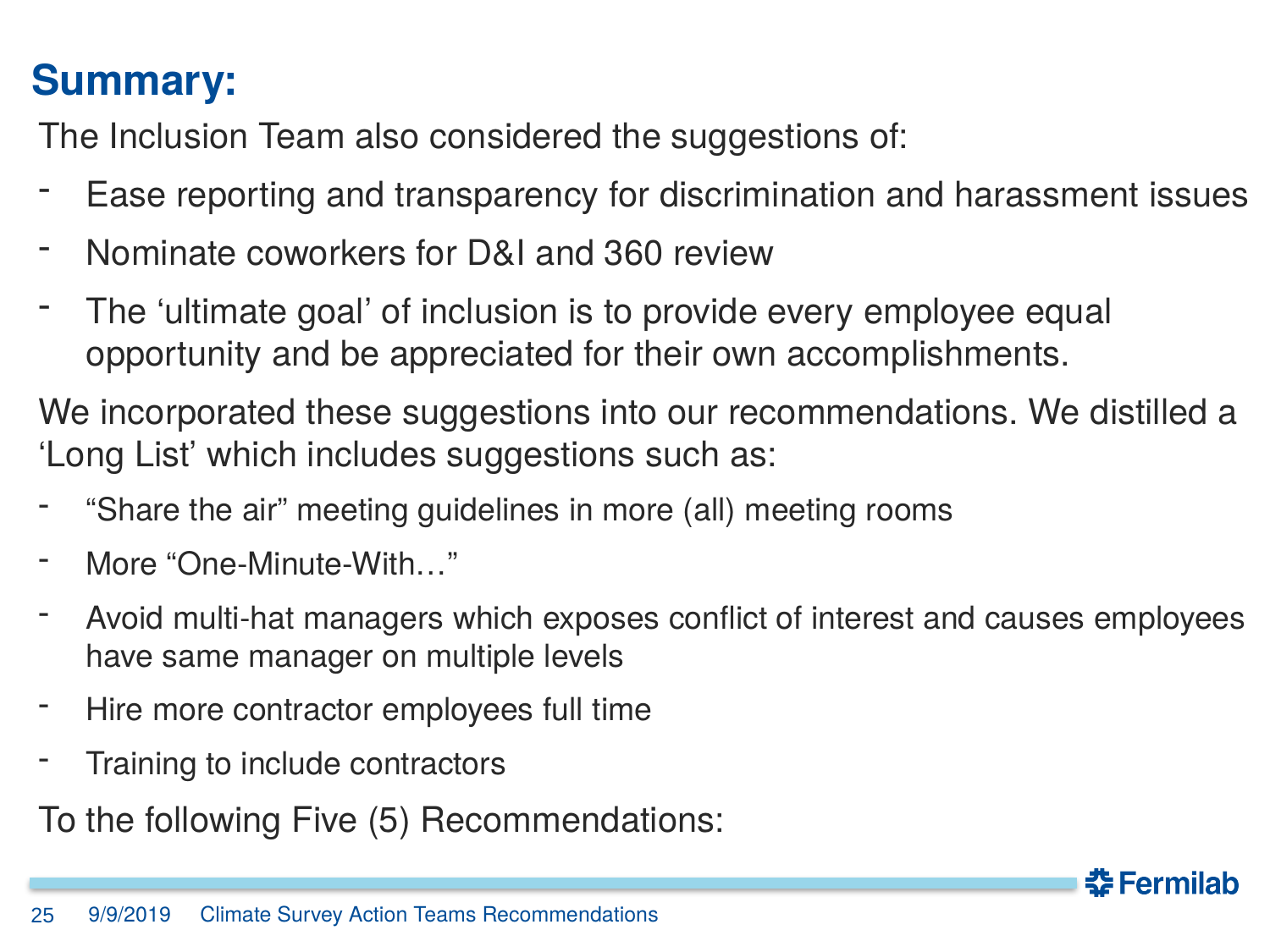

# Summary:
The Inclusion Team also considered the suggestions of:
Ease reporting and transparency for discrimination and harassment issues
Nominate coworkers for D&I and 360 review
The ‘ultimate goal’ of inclusion is to provide every employee equal opportunity and be appreciated for their own accomplishments.
We incorporated these suggestions into our recommendations. We distilled a ‘Long List’ which includes suggestions such as:
“Share the air” meeting guidelines in more (all) meeting rooms
More “One-Minute-With…”
Avoid multi-hat managers which exposes conflict of interest and causes employees have same manager on multiple levels
Hire more contractor employees full time
Training to include contractors
To the following Five (5) Recommendations:
Climate Survey Action Teams Recommendations
9/9/2019
25